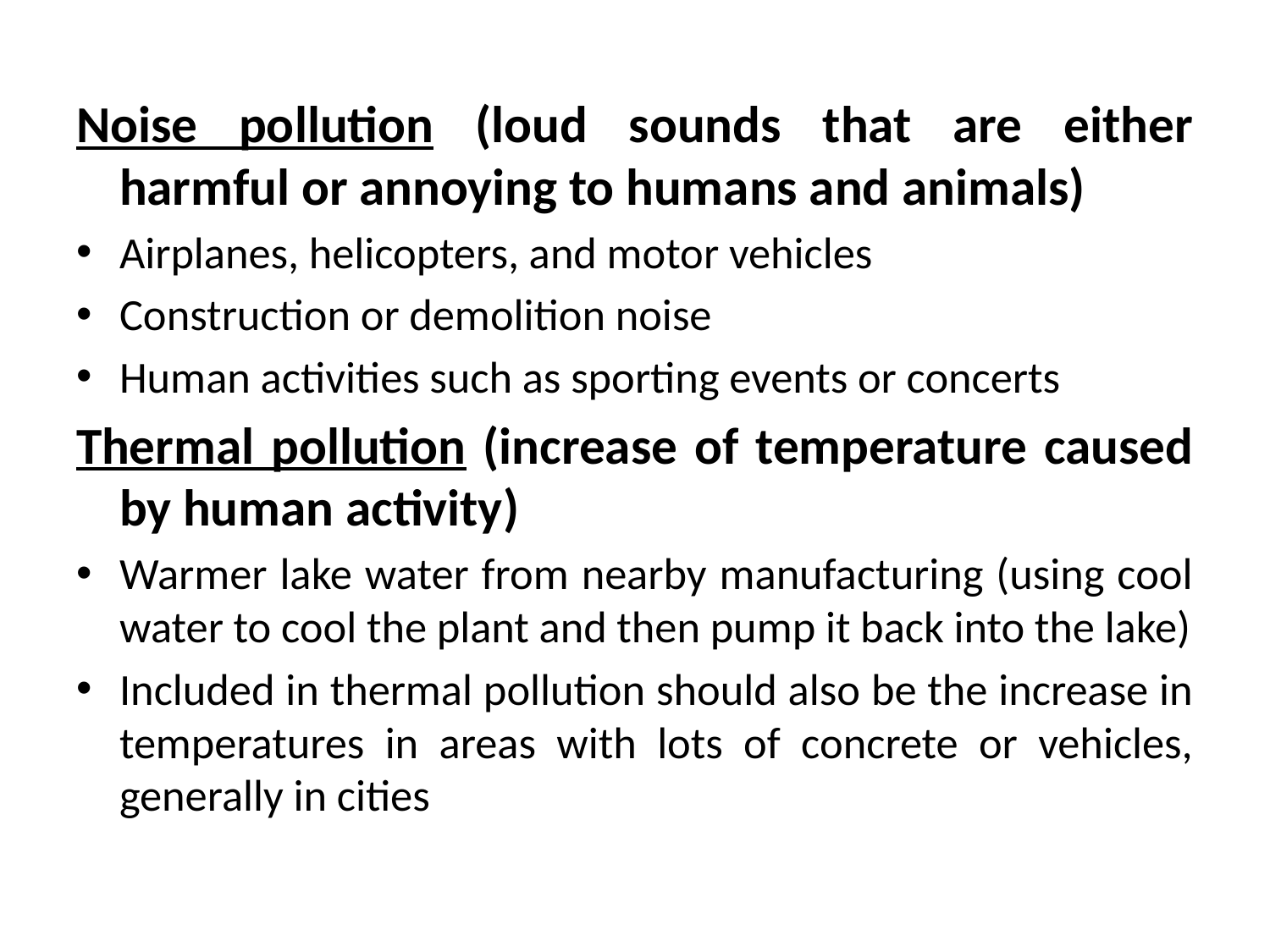

Noise pollution (loud sounds that are either harmful or annoying to humans and animals)
Airplanes, helicopters, and motor vehicles
Construction or demolition noise
Human activities such as sporting events or concerts
Thermal pollution (increase of temperature caused by human activity)
Warmer lake water from nearby manufacturing (using cool water to cool the plant and then pump it back into the lake)
Included in thermal pollution should also be the increase in temperatures in areas with lots of concrete or vehicles, generally in cities